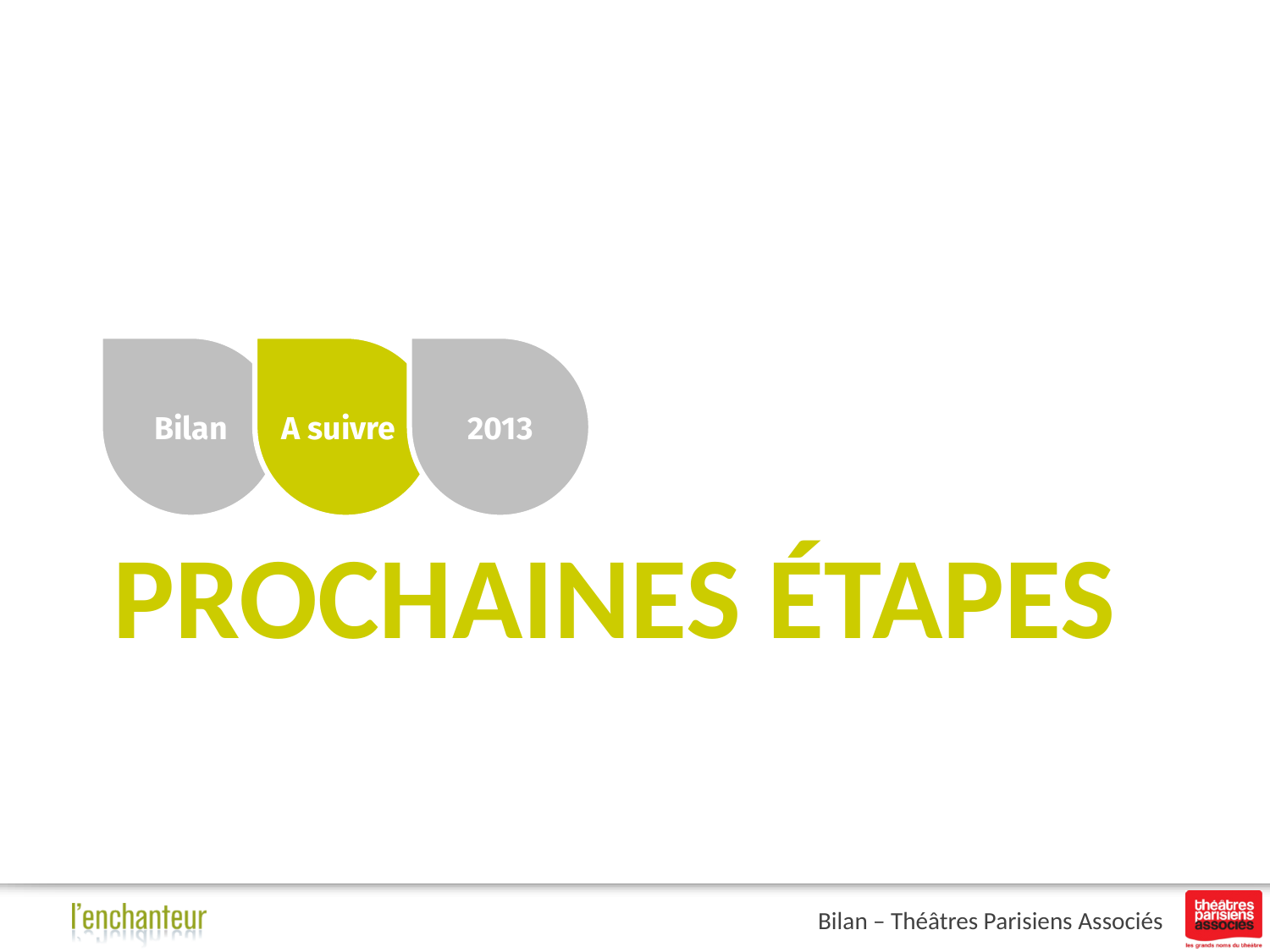

A suivre
Bilan
2013
# Prochaines étapes
Bilan – Théâtres Parisiens Associés